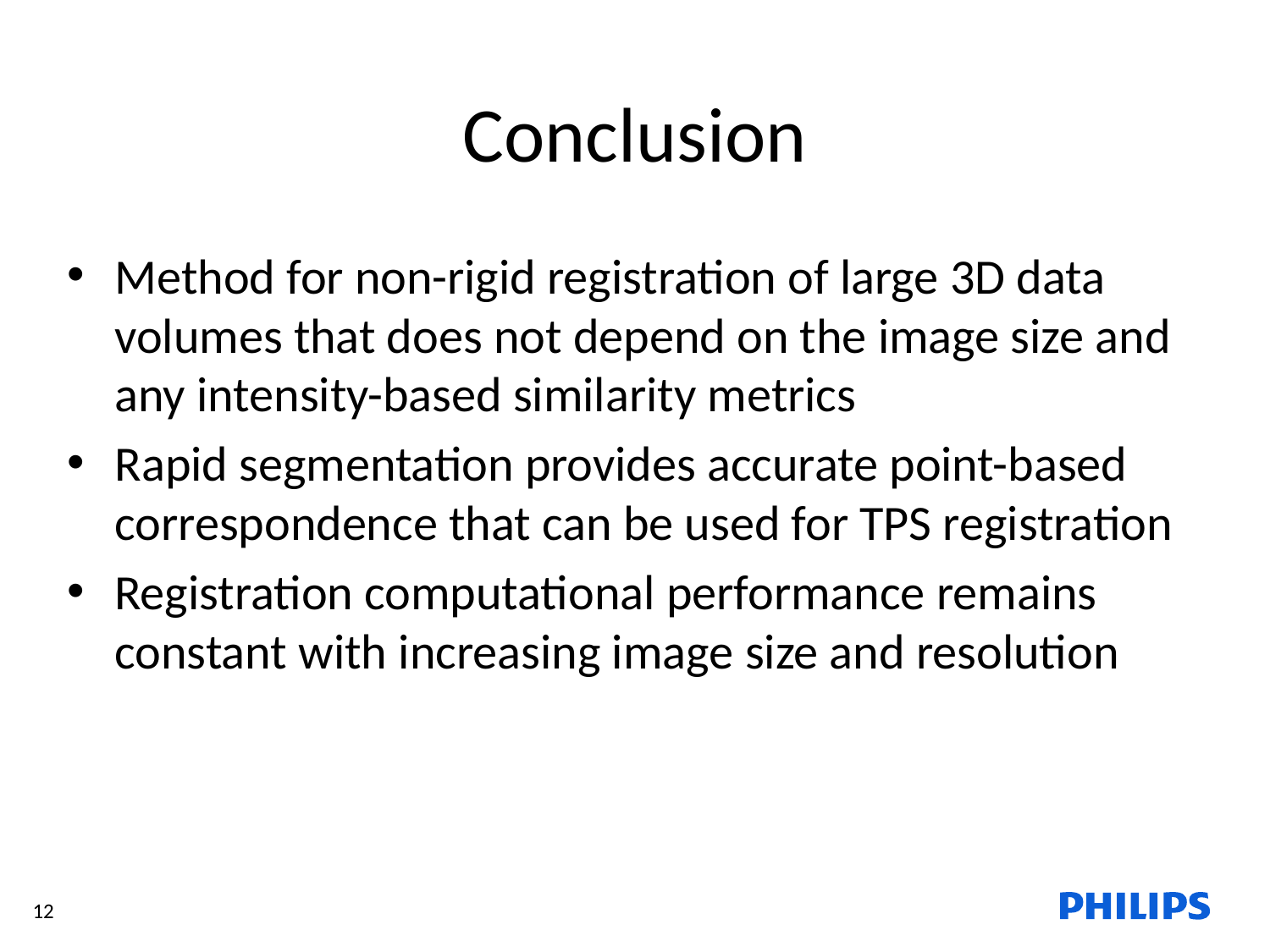

# Conclusion
Method for non-rigid registration of large 3D data volumes that does not depend on the image size and any intensity-based similarity metrics
Rapid segmentation provides accurate point-based correspondence that can be used for TPS registration
Registration computational performance remains constant with increasing image size and resolution